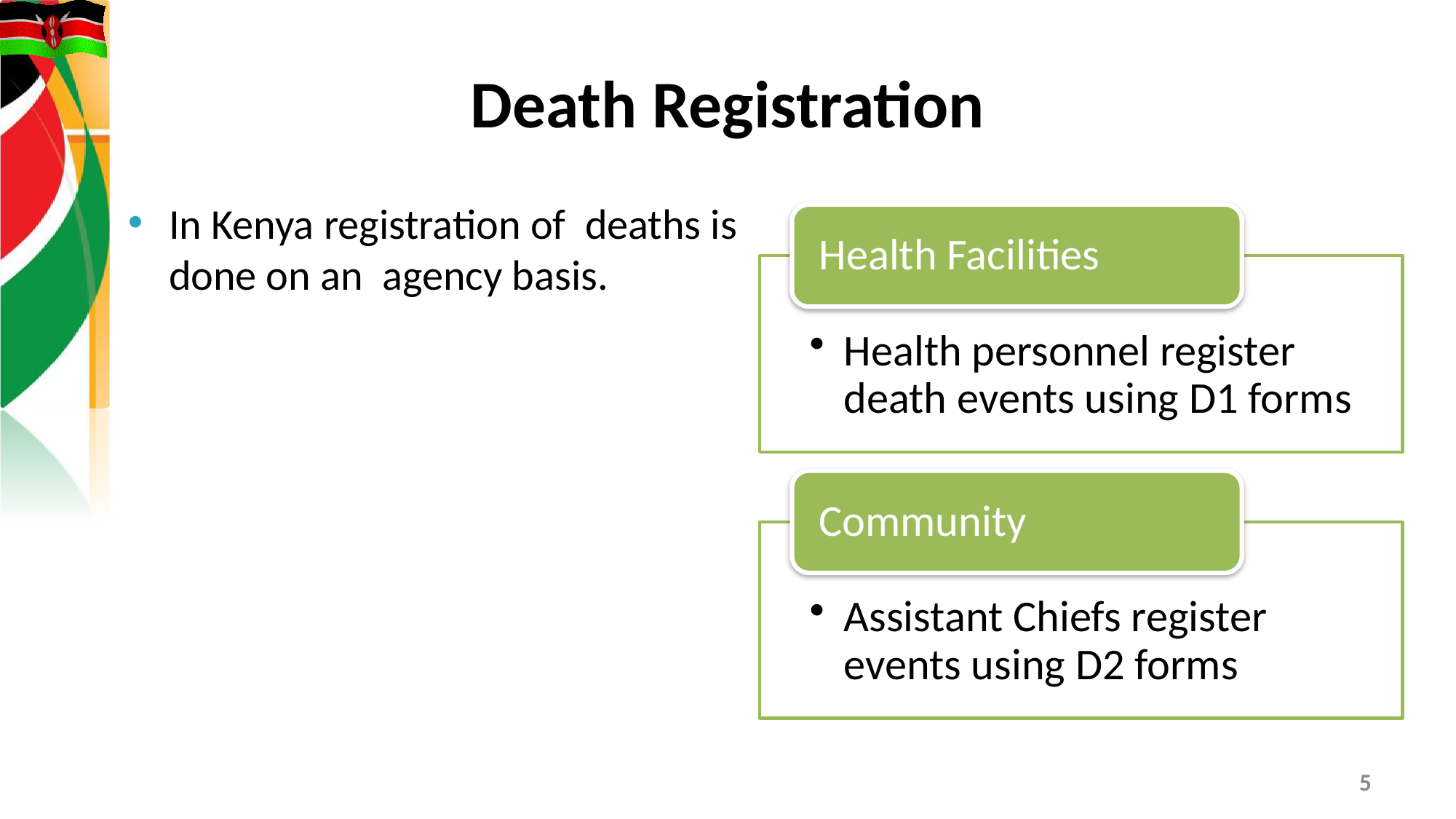

# Death Registration
In Kenya registration of  deaths is done on an  agency basis.
Health personnel register death events using D1 forms
Health Facilities
Assistant Chiefs register events using D2 forms
Community
5